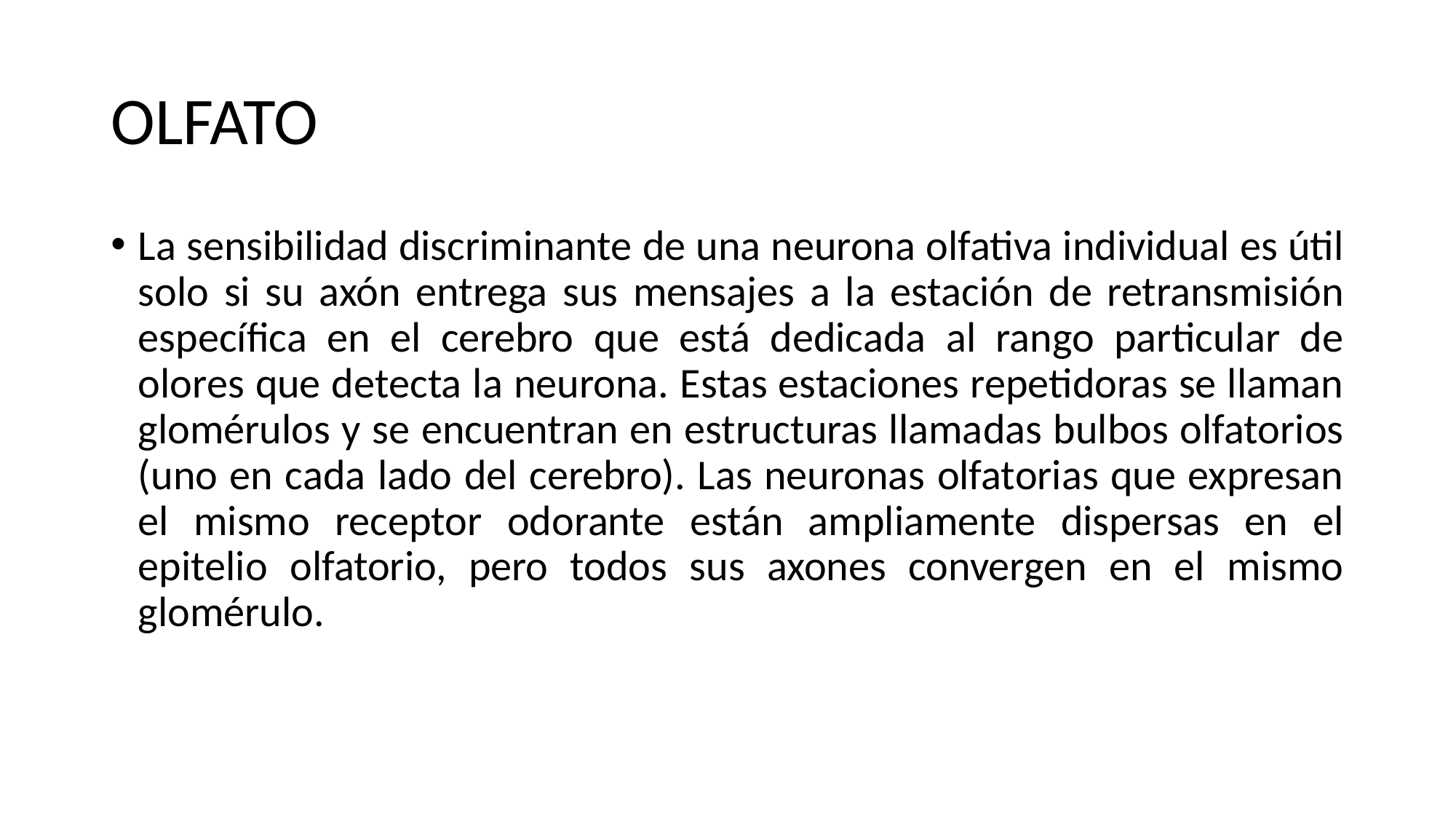

# OLFATO
La sensibilidad discriminante de una neurona olfativa individual es útil solo si su axón entrega sus mensajes a la estación de retransmisión específica en el cerebro que está dedicada al rango particular de olores que detecta la neurona. Estas estaciones repetidoras se llaman glomérulos y se encuentran en estructuras llamadas bulbos olfatorios (uno en cada lado del cerebro). Las neuronas olfatorias que expresan el mismo receptor odorante están ampliamente dispersas en el epitelio olfatorio, pero todos sus axones convergen en el mismo glomérulo.